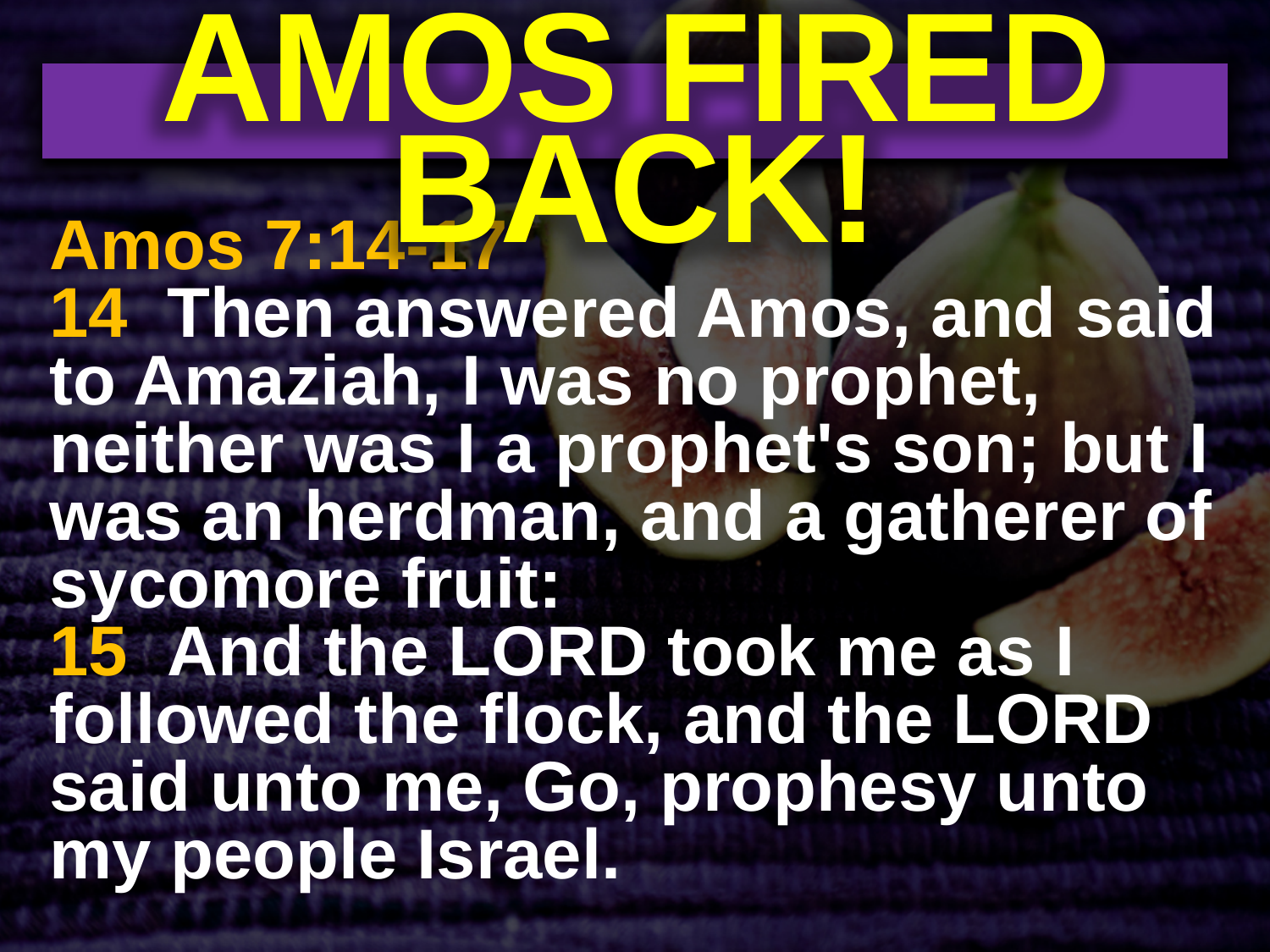

AMOS FIRED BACK!

Amos 7:14-17
14  Then answered Amos, and said to Amaziah, I was no prophet, neither was I a prophet's son; but I was an herdman, and a gatherer of sycomore fruit:
15  And the LORD took me as I followed the flock, and the LORD said unto me, Go, prophesy unto my people Israel.